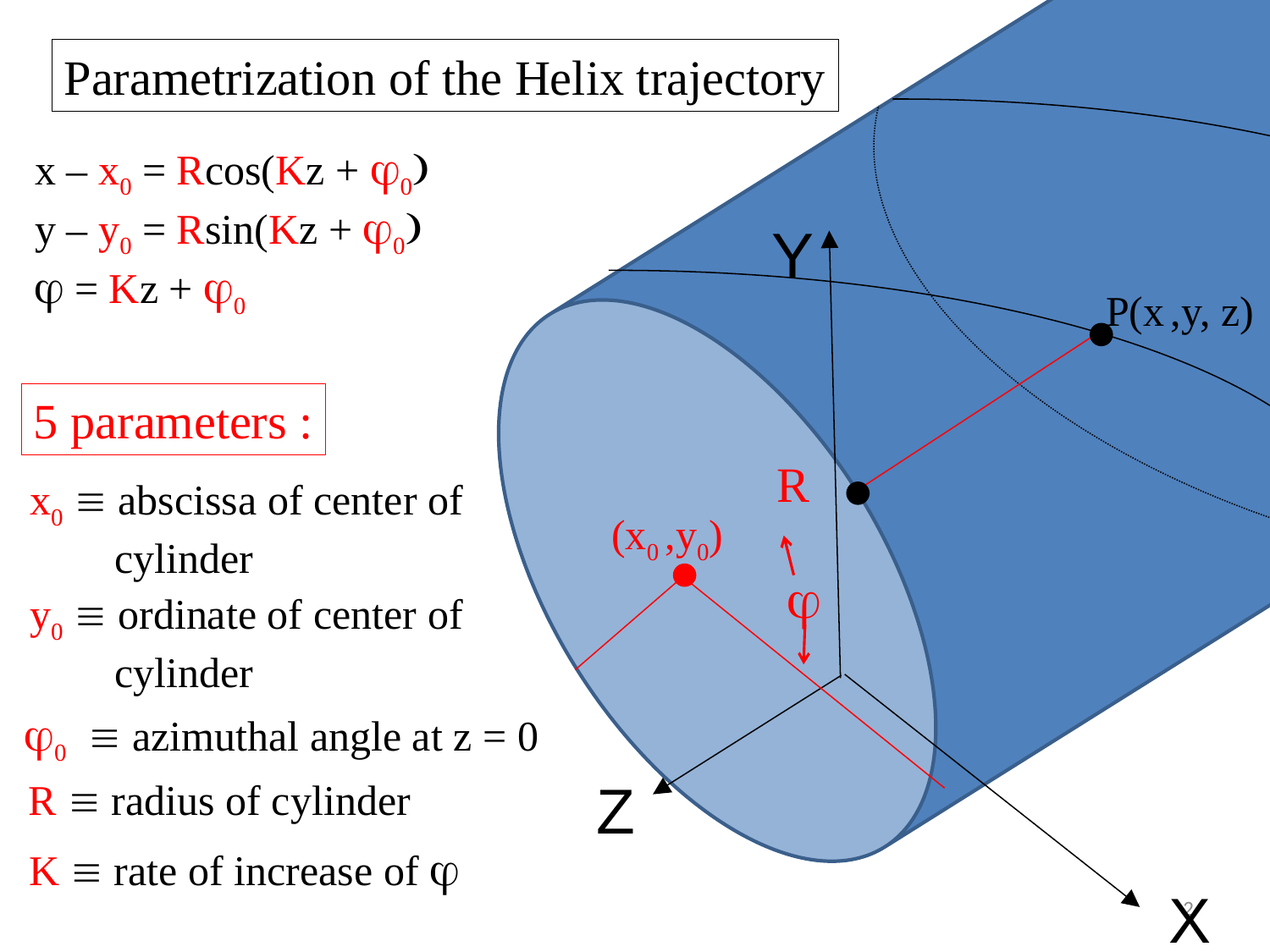

Parametrization of the Helix trajectory

x – x0 = Rcos(Kz + ϕ0)
y – y0 = Rsin(Kz + ϕ0)
Y
Z
X
ϕ = Kz + ϕ0

 P(x ,y, z)

5 parameters :
R
x0 ≡ abscissa of center of
        cylinder

 (x0 ,y0)
ϕ

y0 ≡ ordinate of center of
        cylinder
ϕ0 ≡ azimuthal angle at z = 0
R ≡ radius of cylinder
K ≡ rate of increase of ϕ
2